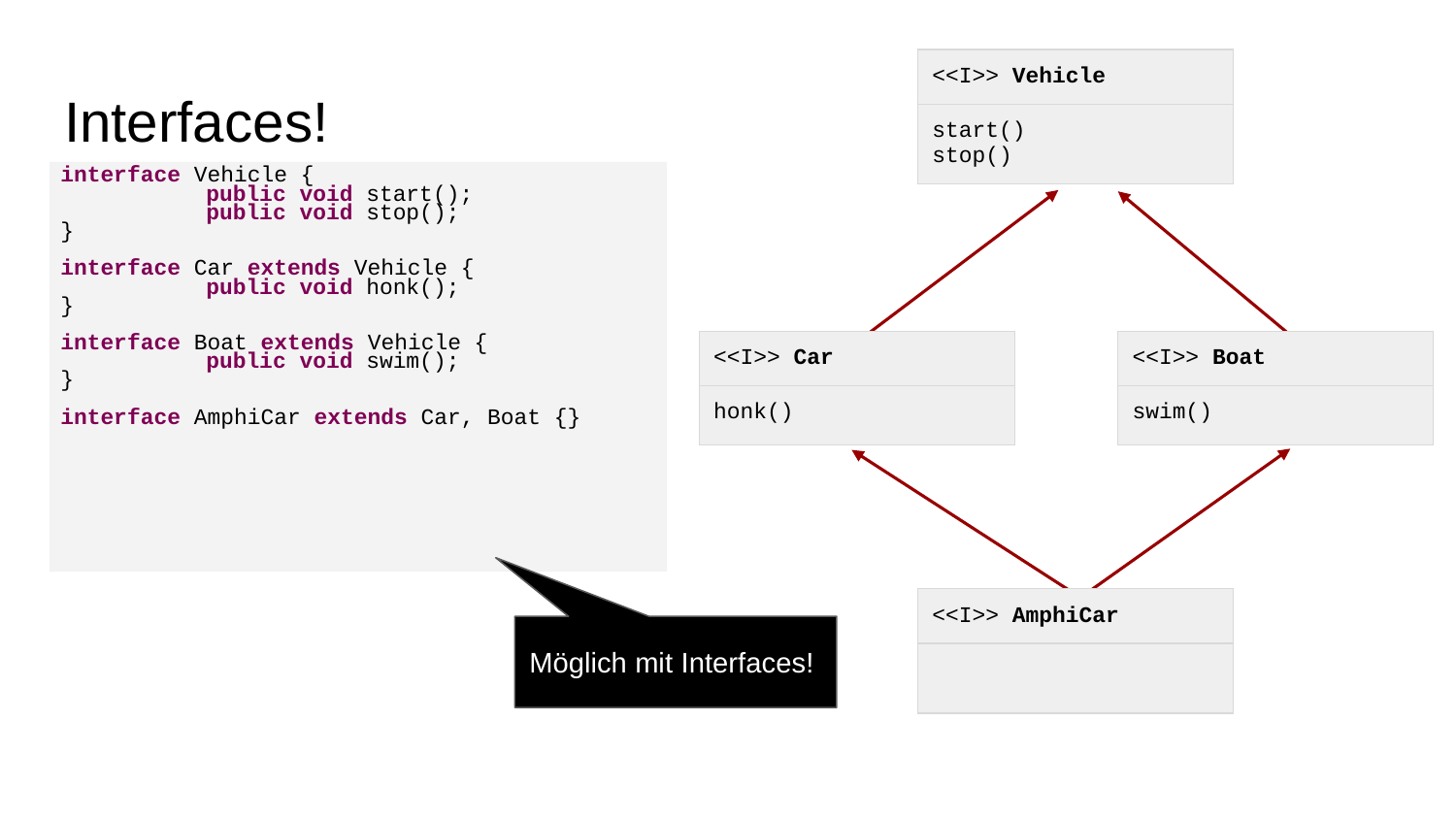

| <<I>> Vehicle |
| --- |
| start() stop() |
# Interfaces!
interface Vehicle {
	public void start();
	public void stop();
}
interface Car extends Vehicle {
	public void honk();
}
interface Boat extends Vehicle {
	public void swim();
}
interface AmphiCar extends Car, Boat {}

| <<I>> Car |
| --- |
| honk() |
| <<I>> Boat |
| --- |
| swim() |
| <<I>> AmphiCar |
| --- |
|  |
Möglich mit Interfaces!